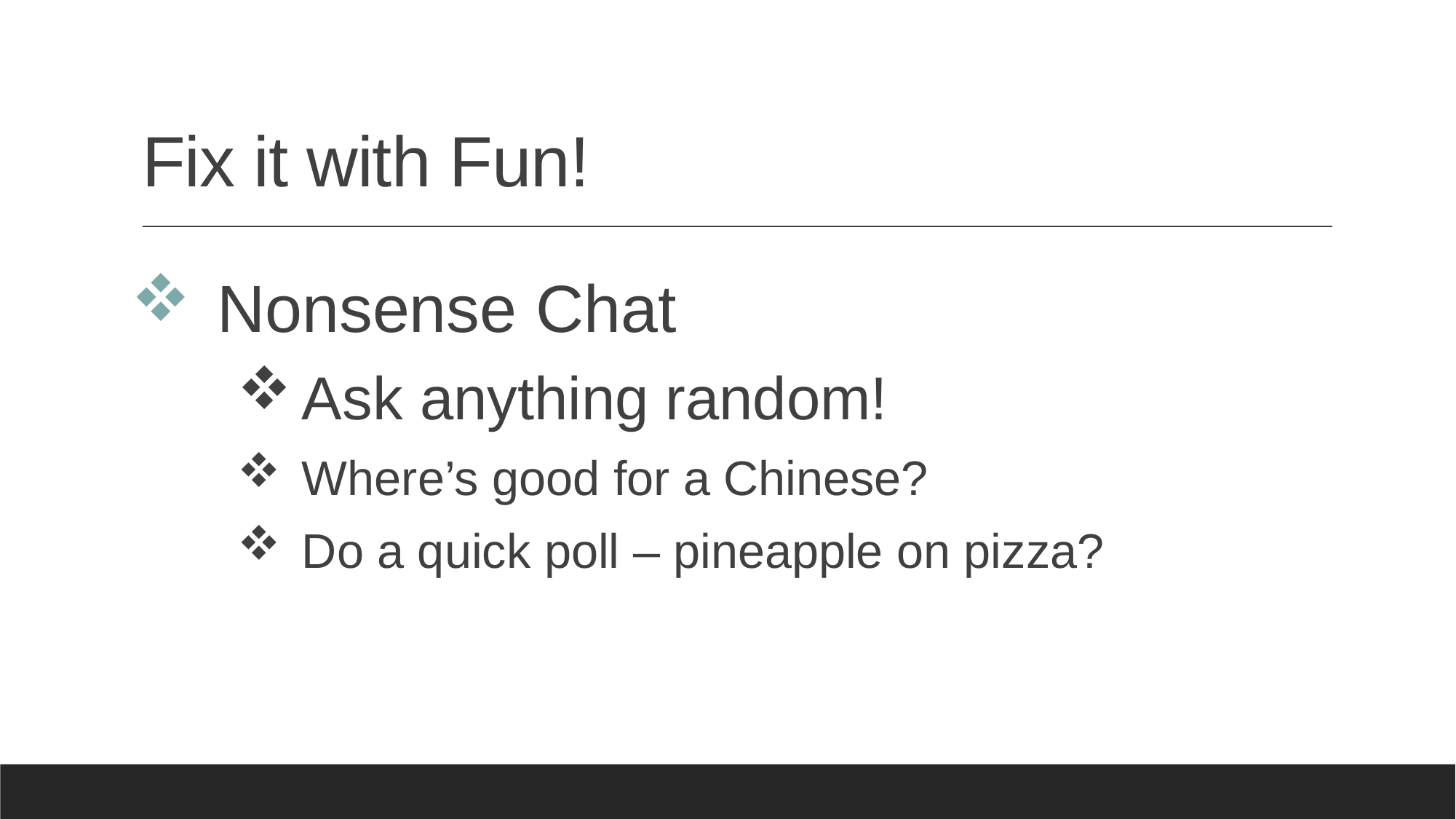

# Fix it with Fun!
Nonsense Chat
Ask anything random!
Where’s good for a Chinese?
Do a quick poll – pineapple on pizza?